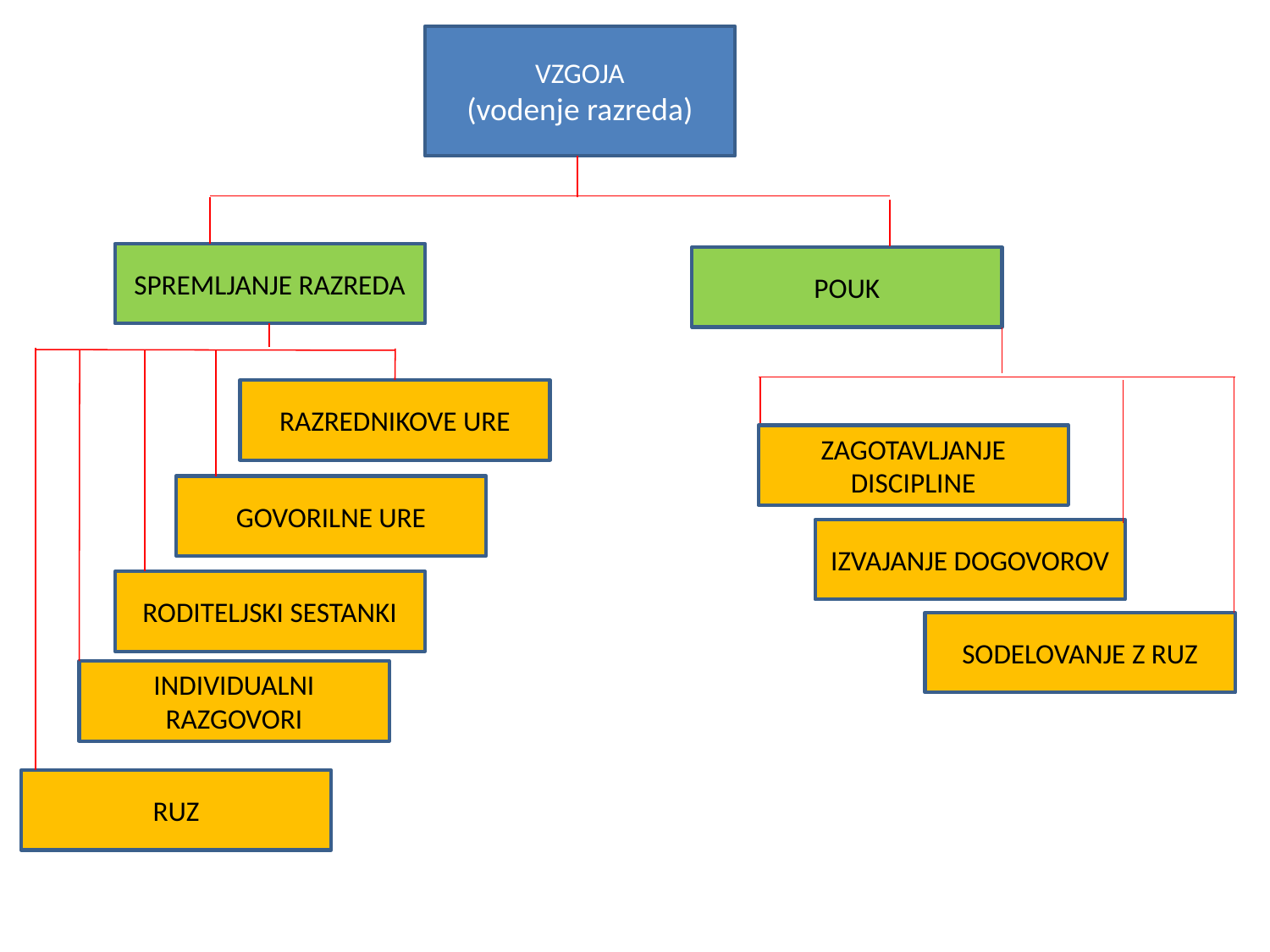

VZGOJA
(vodenje razreda)
SPREMLJANJE RAZREDA
POUK
RAZREDNIKOVE URE
ZAGOTAVLJANJE DISCIPLINE
GOVORILNE URE
IZVAJANJE DOGOVOROV
RODITELJSKI SESTANKI
SODELOVANJE Z RUZ
INDIVIDUALNI RAZGOVORI
RUZ